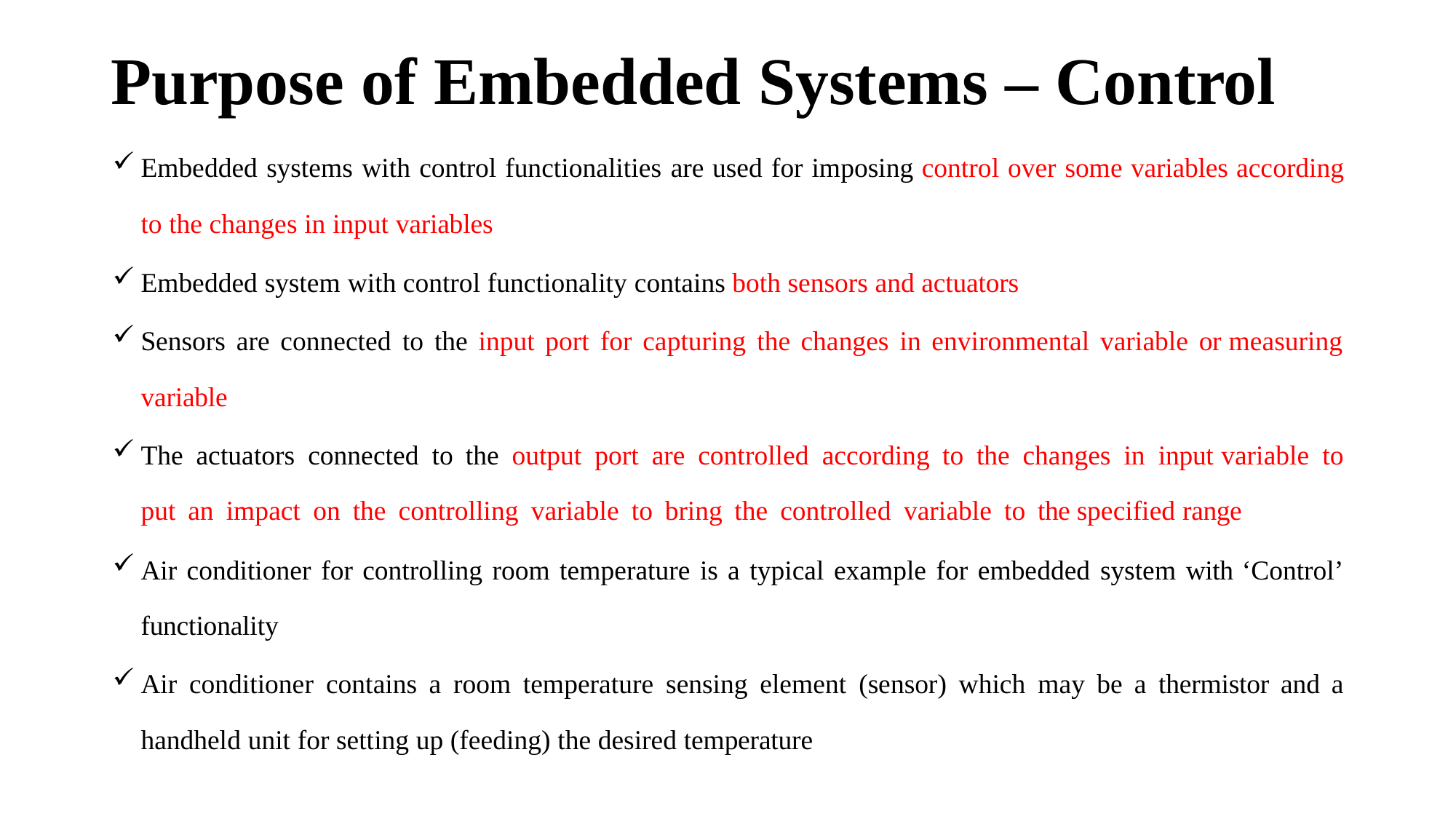

# Purpose of Embedded Systems – Control
Embedded systems with control functionalities are used for imposing control over some variables according to the changes in input variables
Embedded system with control functionality contains both sensors and actuators
Sensors are connected to the input port for capturing the changes in environmental variable or measuring variable
The actuators connected to the output port are controlled according to the changes in input variable to put an impact on the controlling variable to bring the controlled variable to the specified range
Air conditioner for controlling room temperature is a typical example for embedded system with ‘Control’ functionality
Air conditioner contains a room temperature sensing element (sensor) which may be a thermistor and a handheld unit for setting up (feeding) the desired temperature